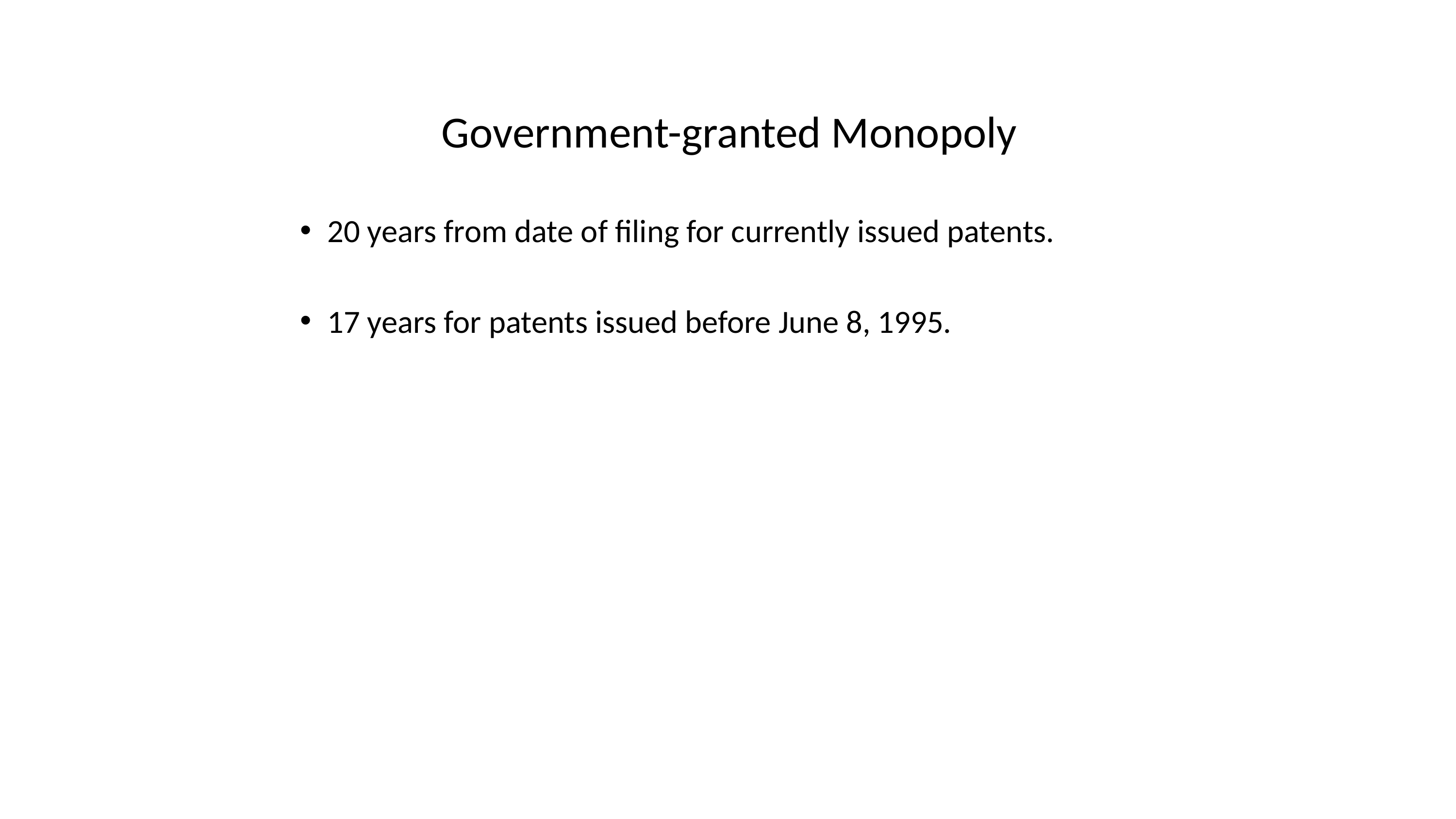

# Government-granted Monopoly
20 years from date of filing for currently issued patents.

17 years for patents issued before June 8, 1995.